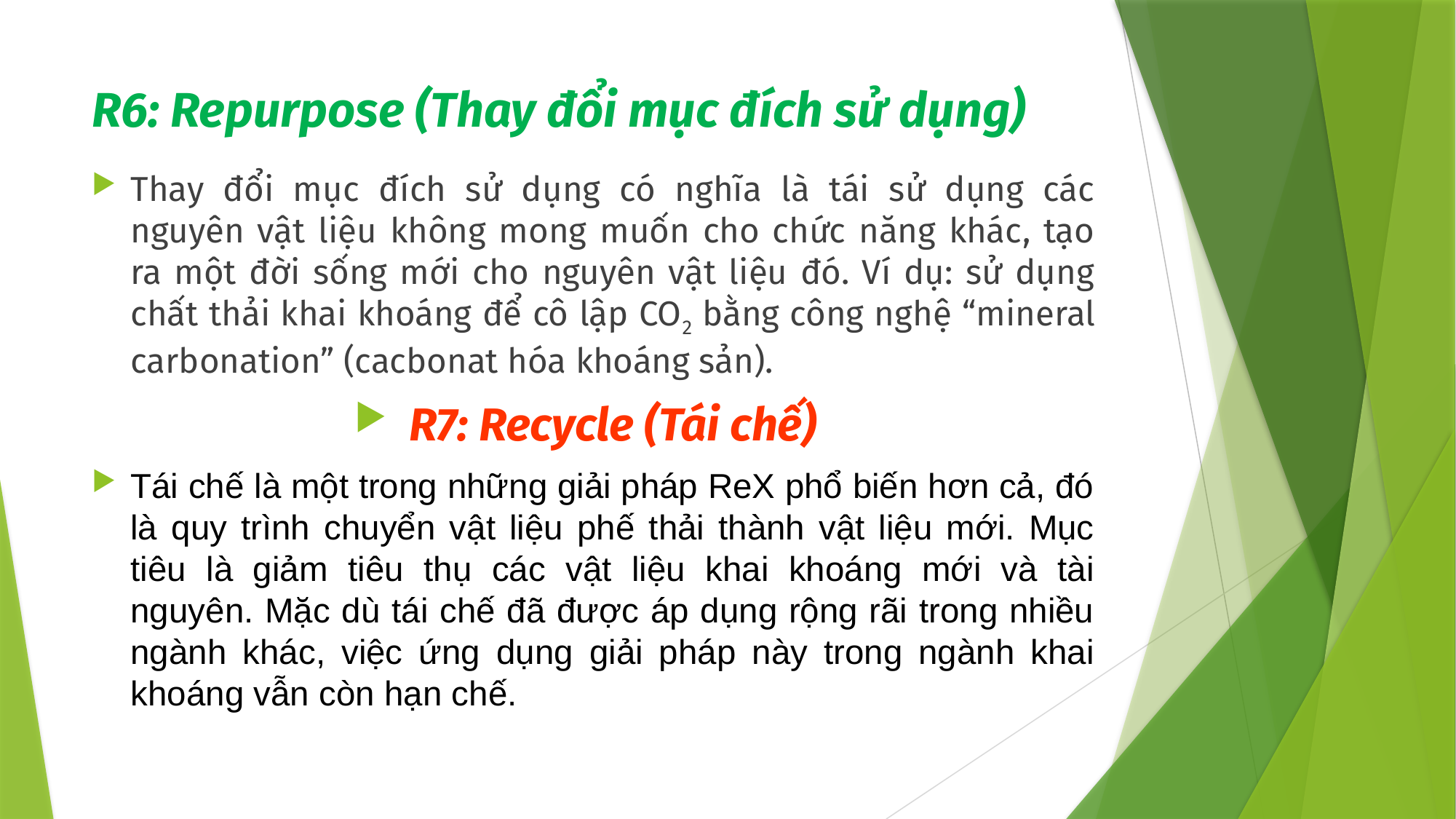

# R6: Repurpose (Thay đổi mục đích sử dụng)
Thay đổi mục đích sử dụng có nghĩa là tái sử dụng các nguyên vật liệu không mong muốn cho chức năng khác, tạo ra một đời sống mới cho nguyên vật liệu đó. Ví dụ: sử dụng chất thải khai khoáng để cô lập CO2 bằng công nghệ “mineral carbonation” (cacbonat hóa khoáng sản).
R7: Recycle (Tái chế)
Tái chế là một trong những giải pháp ReX phổ biến hơn cả, đó là quy trình chuyển vật liệu phế thải thành vật liệu mới. Mục tiêu là giảm tiêu thụ các vật liệu khai khoáng mới và tài nguyên. Mặc dù tái chế đã được áp dụng rộng rãi trong nhiều ngành khác, việc ứng dụng giải pháp này trong ngành khai khoáng vẫn còn hạn chế.